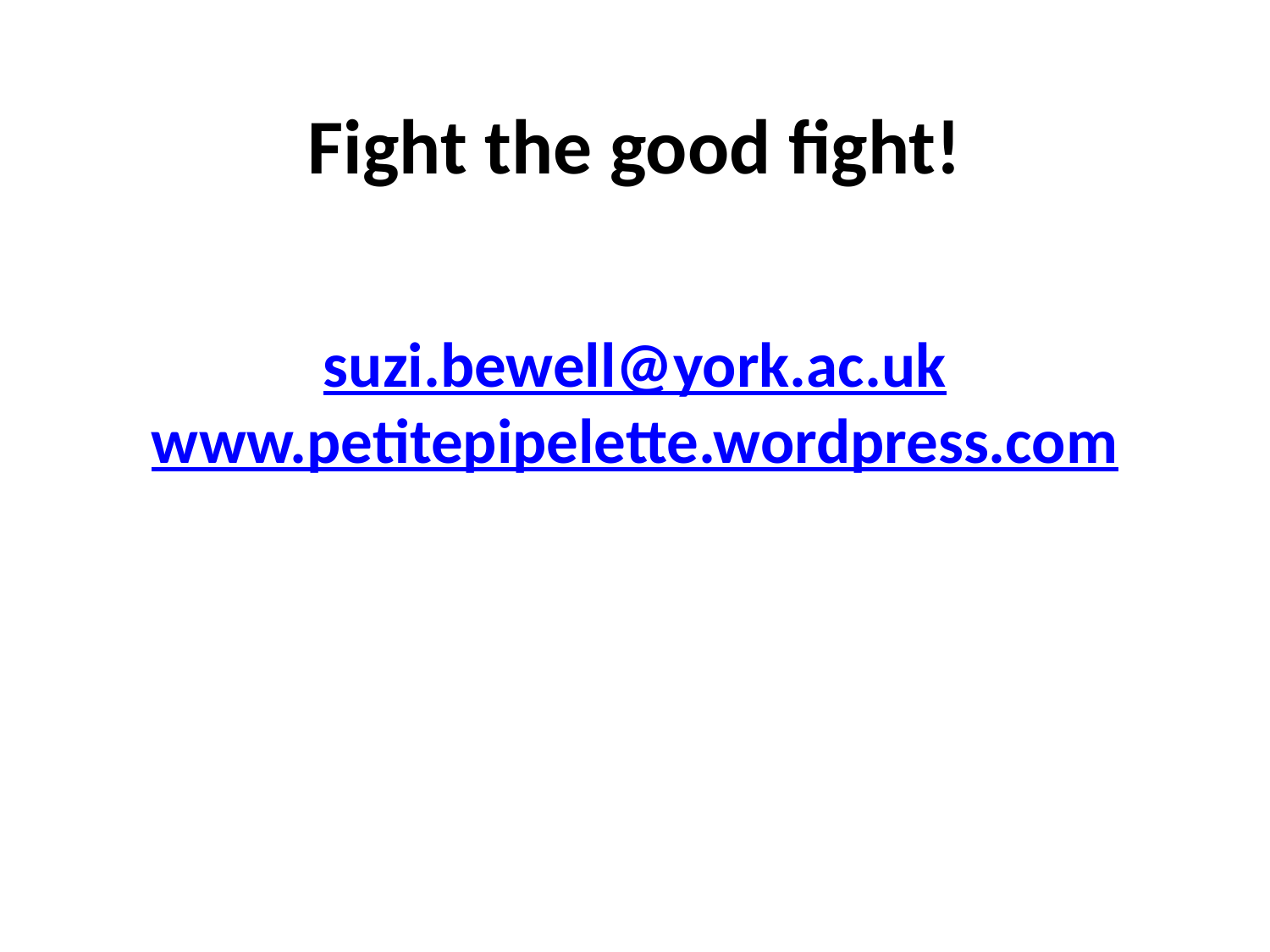

# Fight the good fight!

suzi.bewell@york.ac.uk
www.petitepipelette.wordpress.com